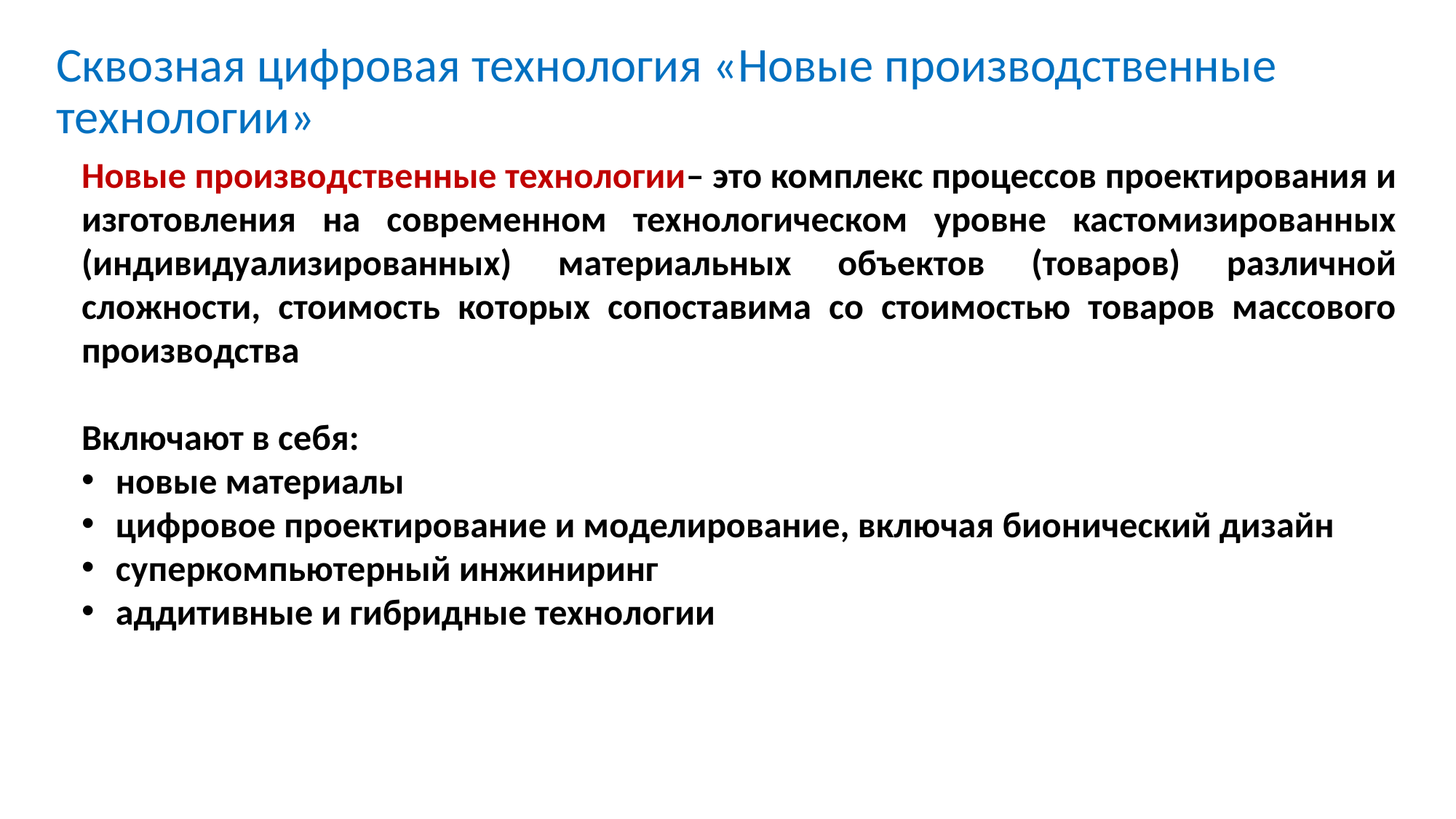

# Сквозная цифровая технология «Новые производственные технологии»
Новые производственные технологии– это комплекс процессов проектирования и изготовления на современном технологическом уровне кастомизированных (индивидуализированных) материальных объектов (товаров) различной сложности, стоимость которых сопоставима со стоимостью товаров массового производства

Включают в себя:
новые материалы
цифровое проектирование и моделирование, включая бионический дизайн
суперкомпьютерный инжиниринг
аддитивные и гибридные технологии